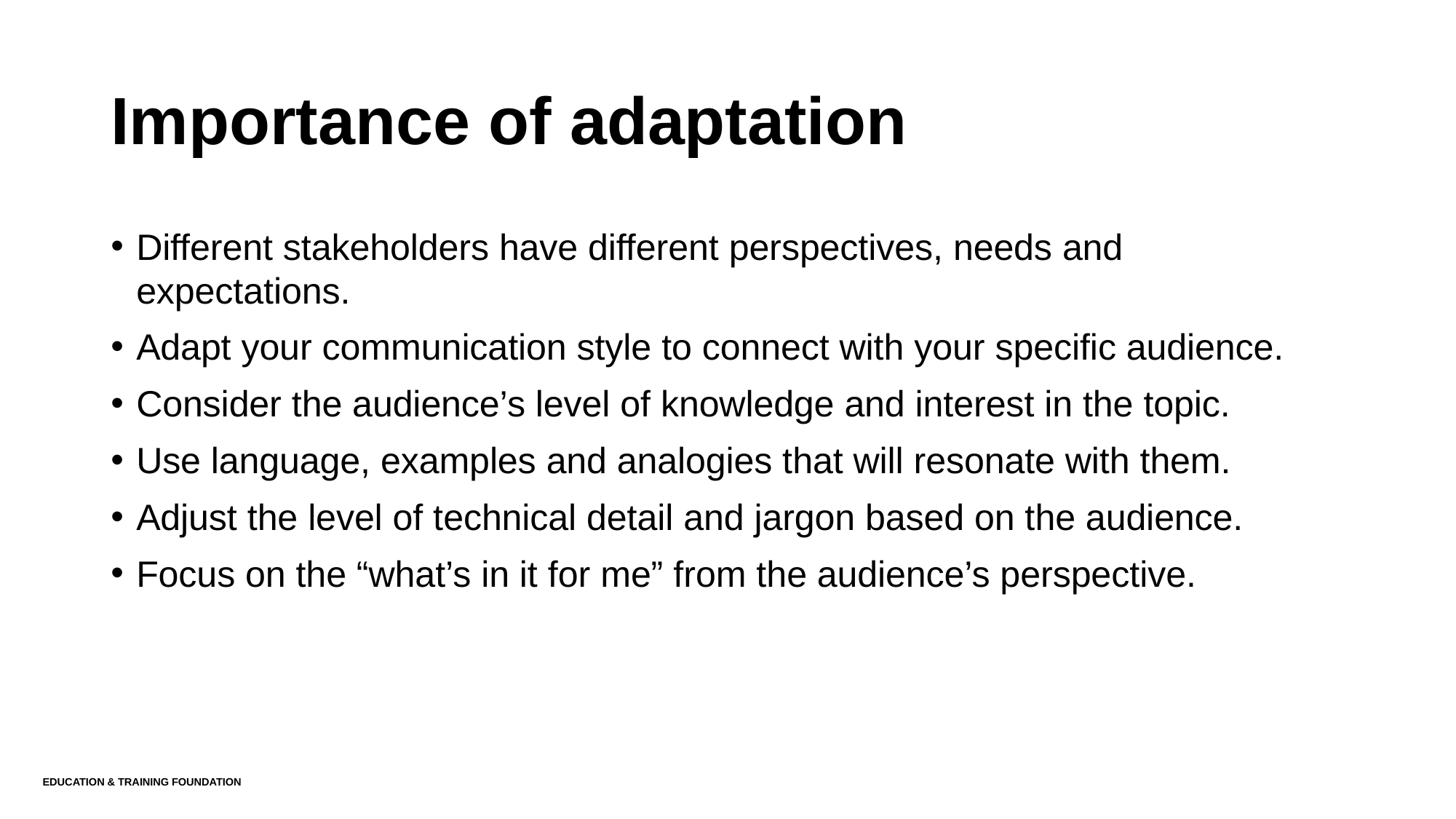

# Importance of adaptation
Different stakeholders have different perspectives, needs and expectations.
Adapt your communication style to connect with your specific audience.
Consider the audience’s level of knowledge and interest in the topic.
Use language, examples and analogies that will resonate with them.
Adjust the level of technical detail and jargon based on the audience.
Focus on the “what’s in it for me” from the audience’s perspective.
Education & Training Foundation